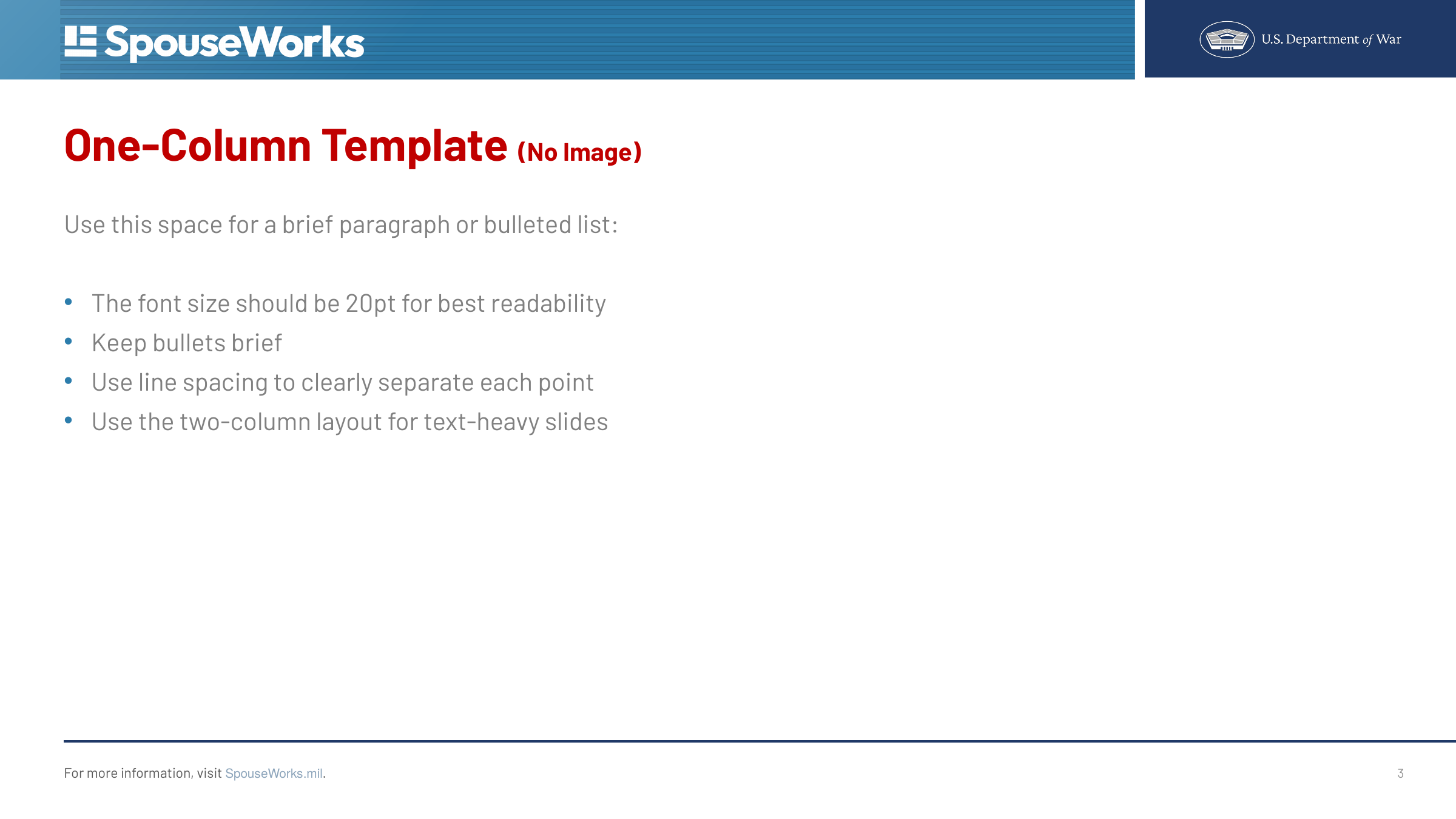

# One-Column Template (No Image)
Use this space for a brief paragraph or bulleted list:

The font size should be 20pt for best readability
Keep bullets brief
Use line spacing to clearly separate each point
Use the two-column layout for text-heavy slides

3